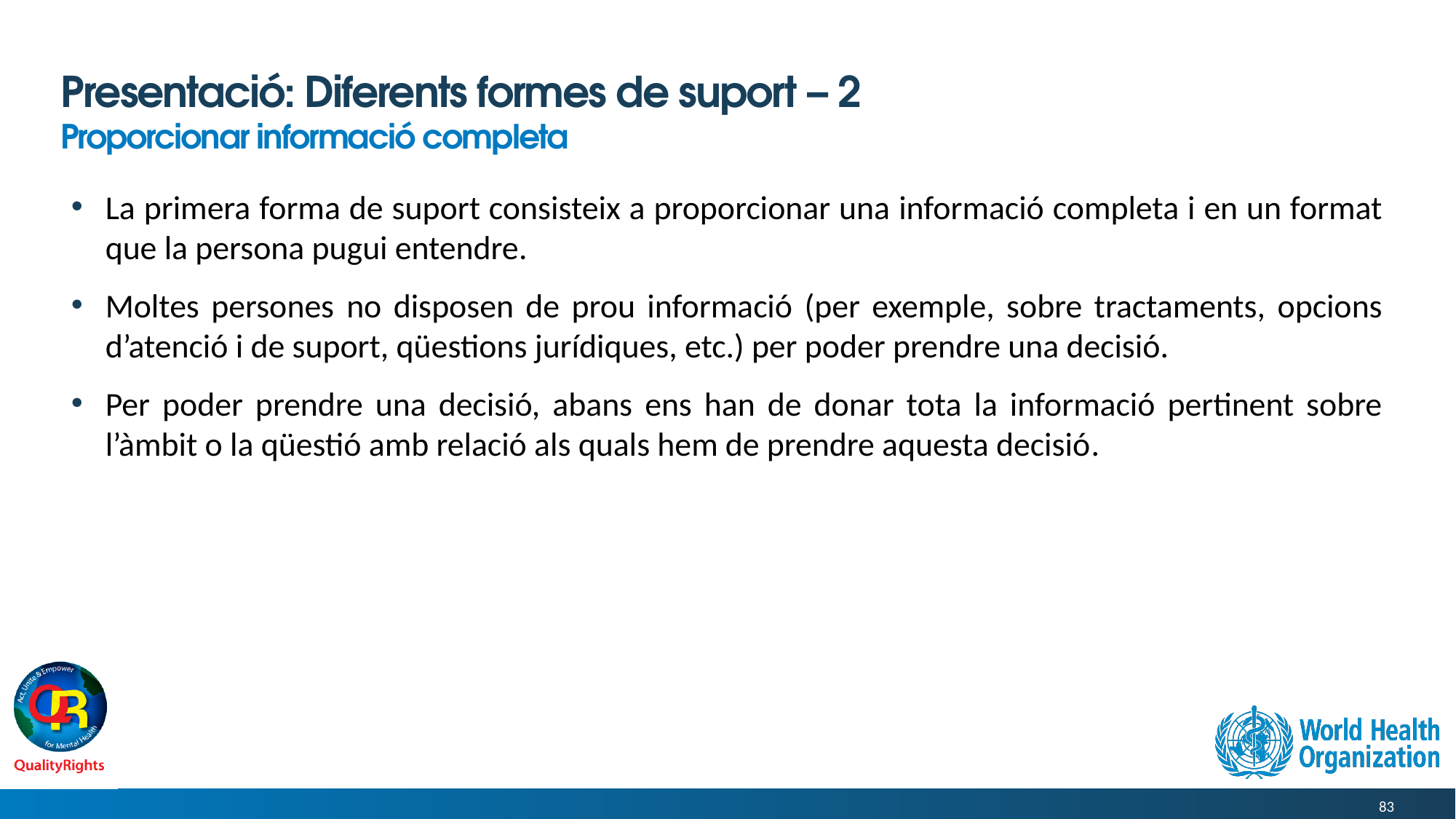

# Presentació: Diferents formes de suport – 2
Proporcionar informació completa
La primera forma de suport consisteix a proporcionar una informació completa i en un format que la persona pugui entendre.
Moltes persones no disposen de prou informació (per exemple, sobre tractaments, opcions d’atenció i de suport, qüestions jurídiques, etc.) per poder prendre una decisió.
Per poder prendre una decisió, abans ens han de donar tota la informació pertinent sobre l’àmbit o la qüestió amb relació als quals hem de prendre aquesta decisió.